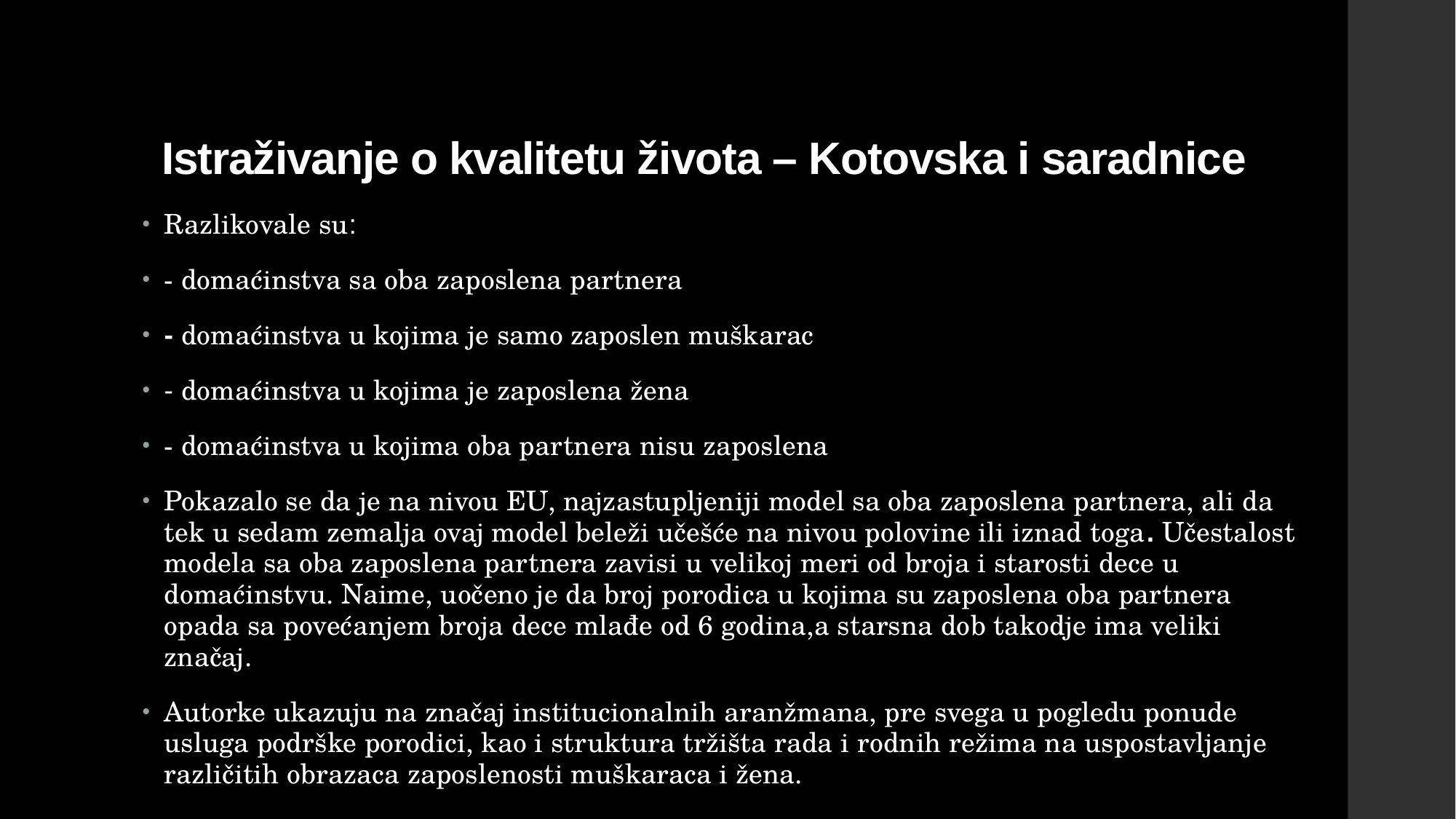

# Istraživanje o kvalitetu života – Kotovska i saradnice
Razlikovale su:
- domaćinstva sa oba zaposlena partnera
- domaćinstva u kojima je samo zaposlen muškarac
- domaćinstva u kojima je zaposlena žena
- domaćinstva u kojima oba partnera nisu zaposlena
Pokazalo se da je na nivou EU, najzastupljeniji model sa oba zaposlena partnera, ali da tek u sedam zemalja ovaj model beleži učešće na nivou polovine ili iznad toga. Učestalost modela sa oba zaposlena partnera zavisi u velikoj meri od broja i starosti dece u domaćinstvu. Naime, uočeno je da broj porodica u kojima su zaposlena oba partnera opada sa povećanjem broja dece mlađe od 6 godina,a starsna dob takodje ima veliki značaj.
Autorke ukazuju na značaj institucionalnih aranžmana, pre svega u pogledu ponude usluga podrške porodici, kao i struktura tržišta rada i rodnih režima na uspostavljanje različitih obrazaca zaposlenosti muškaraca i žena.